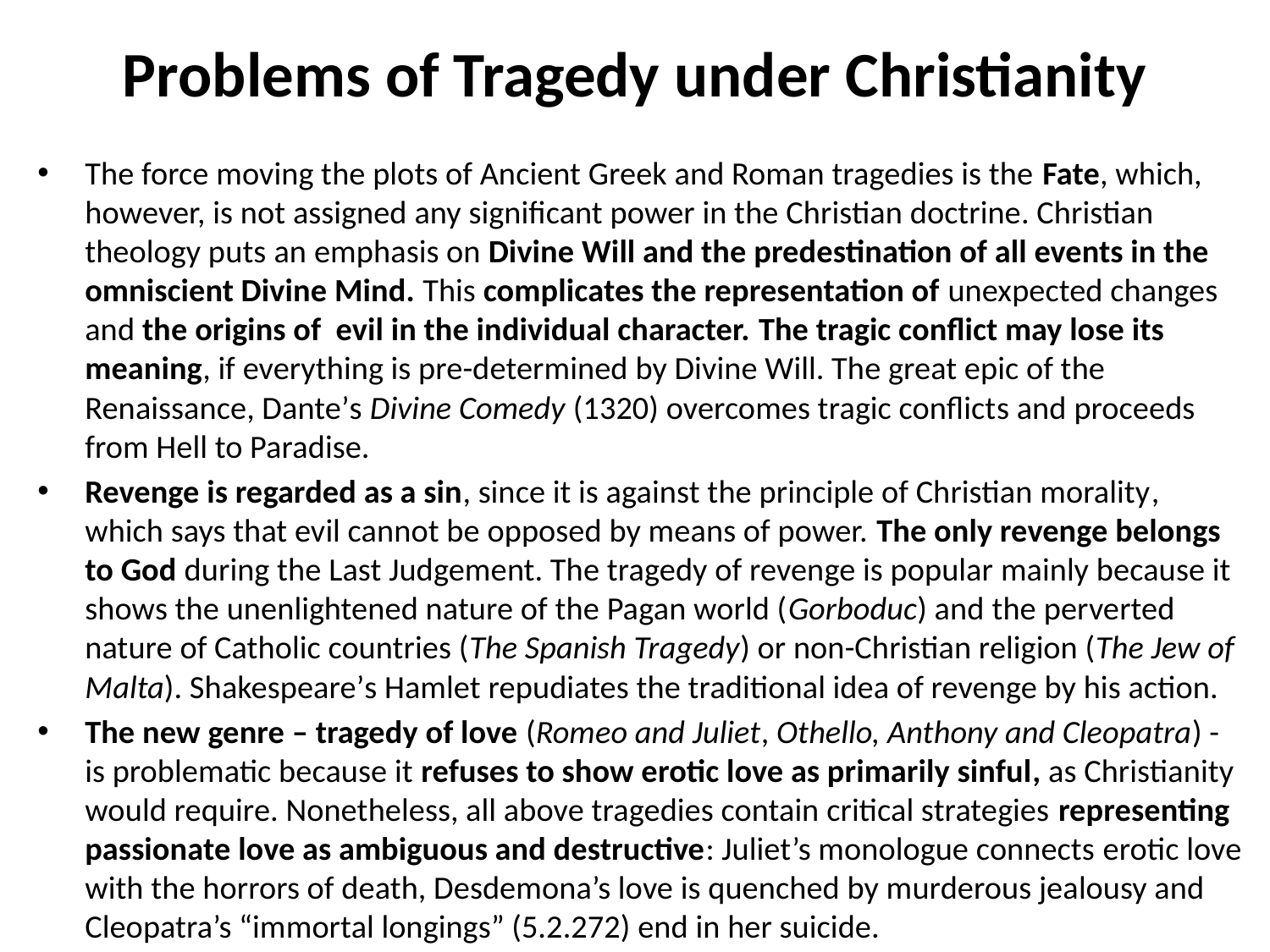

# Problems of Tragedy under Christianity
The force moving the plots of Ancient Greek and Roman tragedies is the Fate, which, however, is not assigned any significant power in the Christian doctrine. Christian theology puts an emphasis on Divine Will and the predestination of all events in the omniscient Divine Mind. This complicates the representation of unexpected changes and the origins of  evil in the individual character. The tragic conflict may lose its meaning, if everything is pre-determined by Divine Will. The great epic of the Renaissance, Danteʼs Divine Comedy (1320) overcomes tragic conflicts and proceeds from Hell to Paradise.
Revenge is regarded as a sin, since it is against the principle of Christian morality, which says that evil cannot be opposed by means of power. The only revenge belongs to God during the Last Judgement. The tragedy of revenge is popular mainly because it shows the unenlightened nature of the Pagan world (Gorboduc) and the perverted nature of Catholic countries (The Spanish Tragedy) or non-Christian religion (The Jew of Malta). Shakespeareʼs Hamlet repudiates the traditional idea of revenge by his action.
The new genre – tragedy of love (Romeo and Juliet, Othello, Anthony and Cleopatra) - is problematic because it refuses to show erotic love as primarily sinful, as Christianity would require. Nonetheless, all above tragedies contain critical strategies representing passionate love as ambiguous and destructive: Juliet’s monologue connects erotic love with the horrors of death, Desdemona’s love is quenched by murderous jealousy and Cleopatra’s “immortal longings” (5.2.272) end in her suicide.